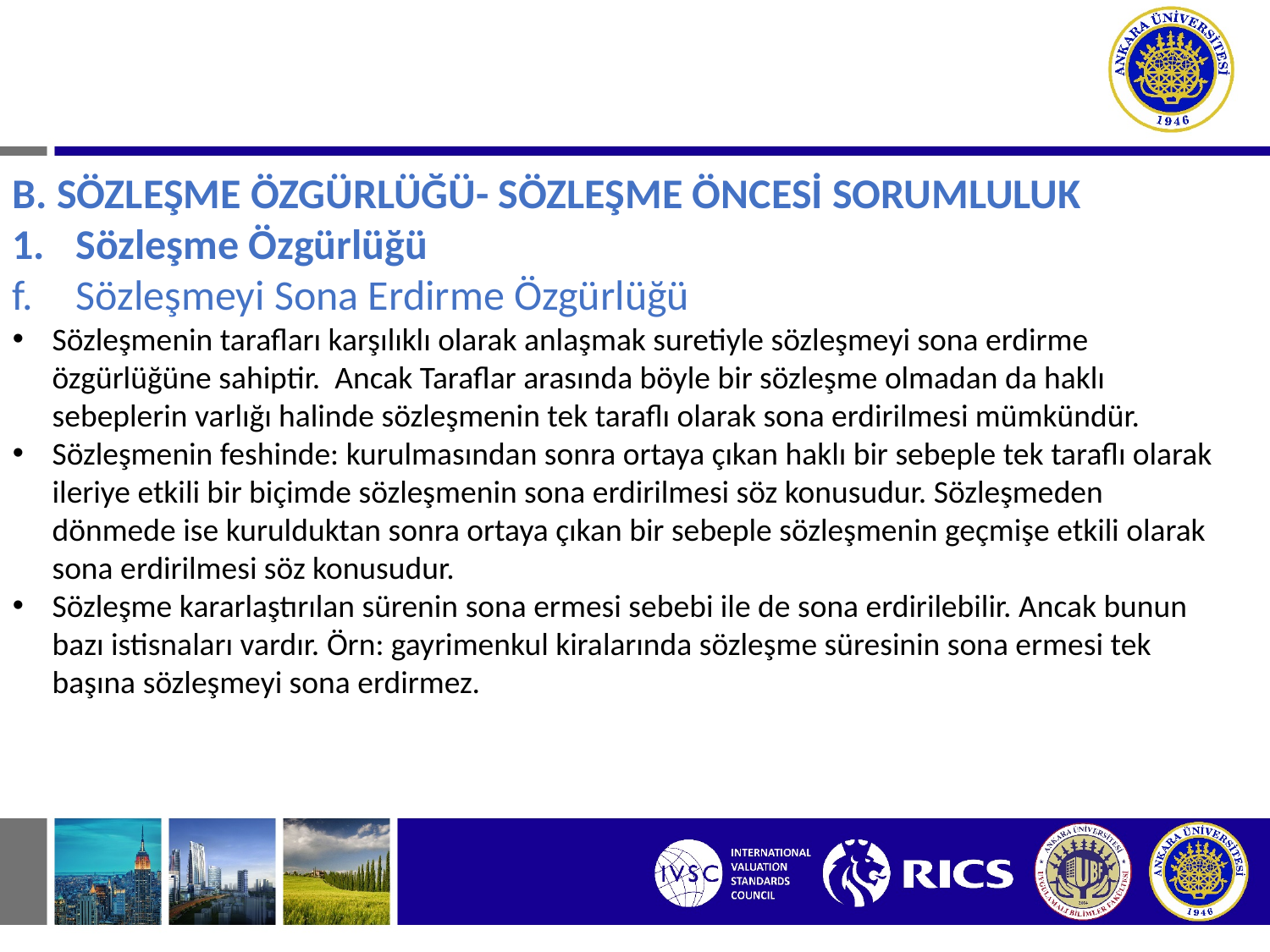

# I. SÖZLEŞMEDEN DOĞAN BORÇ İLİŞKİLERİ B. SÖZLEŞME ÖZGÜRLÜĞÜ- SÖZLEŞME ÖNCESİ SORUMLULUK
B. SÖZLEŞME ÖZGÜRLÜĞÜ- SÖZLEŞME ÖNCESİ SORUMLULUK
Sözleşme Özgürlüğü
Sözleşmeyi Sona Erdirme Özgürlüğü
Sözleşmenin tarafları karşılıklı olarak anlaşmak suretiyle sözleşmeyi sona erdirme özgürlüğüne sahiptir.  Ancak Taraflar arasında böyle bir sözleşme olmadan da haklı sebeplerin varlığı halinde sözleşmenin tek taraflı olarak sona erdirilmesi mümkündür.
Sözleşmenin feshinde: kurulmasından sonra ortaya çıkan haklı bir sebeple tek taraflı olarak ileriye etkili bir biçimde sözleşmenin sona erdirilmesi söz konusudur. Sözleşmeden dönmede ise kurulduktan sonra ortaya çıkan bir sebeple sözleşmenin geçmişe etkili olarak sona erdirilmesi söz konusudur.
Sözleşme kararlaştırılan sürenin sona ermesi sebebi ile de sona erdirilebilir. Ancak bunun bazı istisnaları vardır. Örn: gayrimenkul kiralarında sözleşme süresinin sona ermesi tek başına sözleşmeyi sona erdirmez.